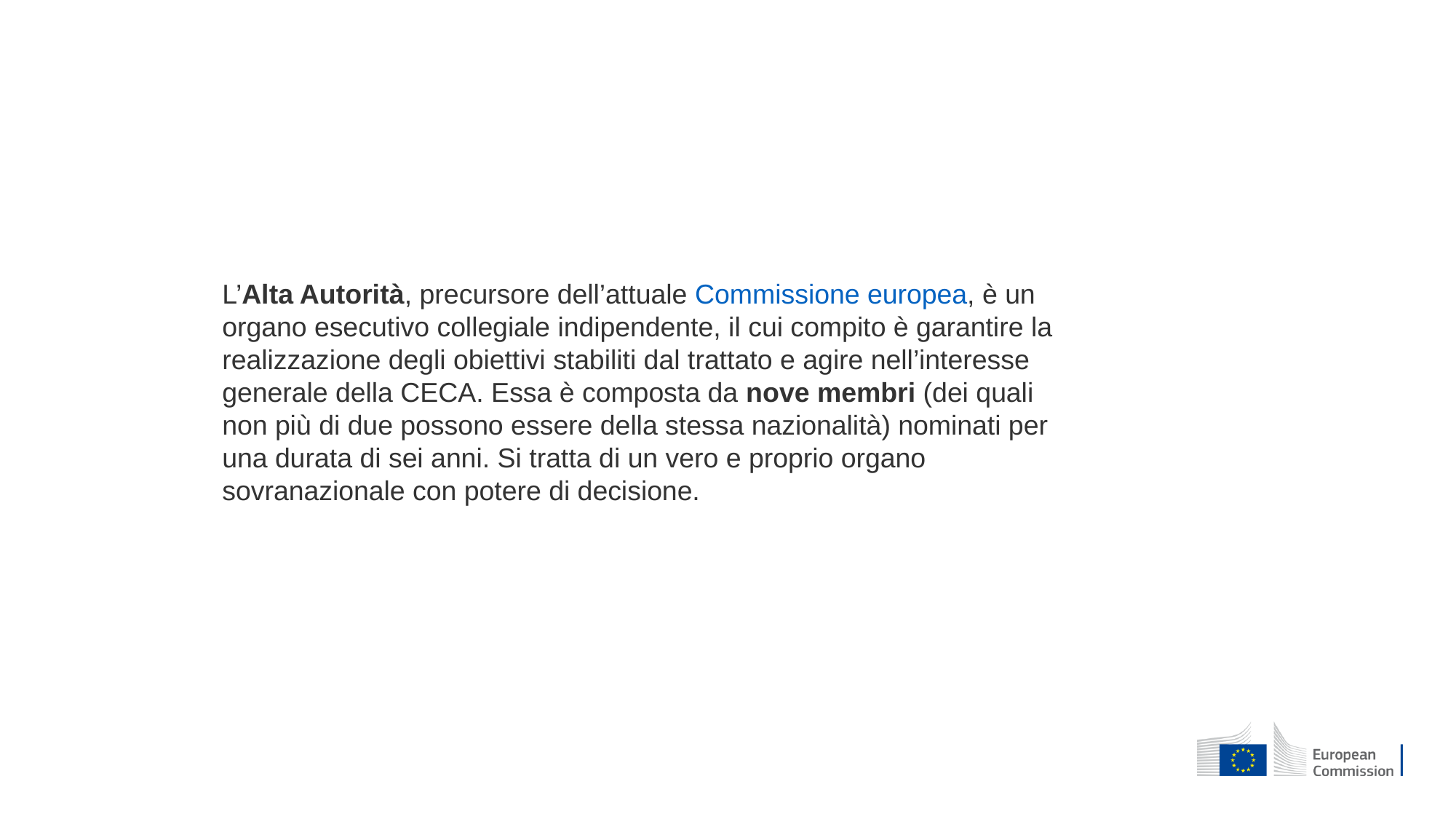

L’Alta Autorità, precursore dell’attuale Commissione europea, è un organo esecutivo collegiale indipendente, il cui compito è garantire la realizzazione degli obiettivi stabiliti dal trattato e agire nell’interesse generale della CECA. Essa è composta da nove membri (dei quali non più di due possono essere della stessa nazionalità) nominati per una durata di sei anni. Si tratta di un vero e proprio organo sovranazionale con potere di decisione.